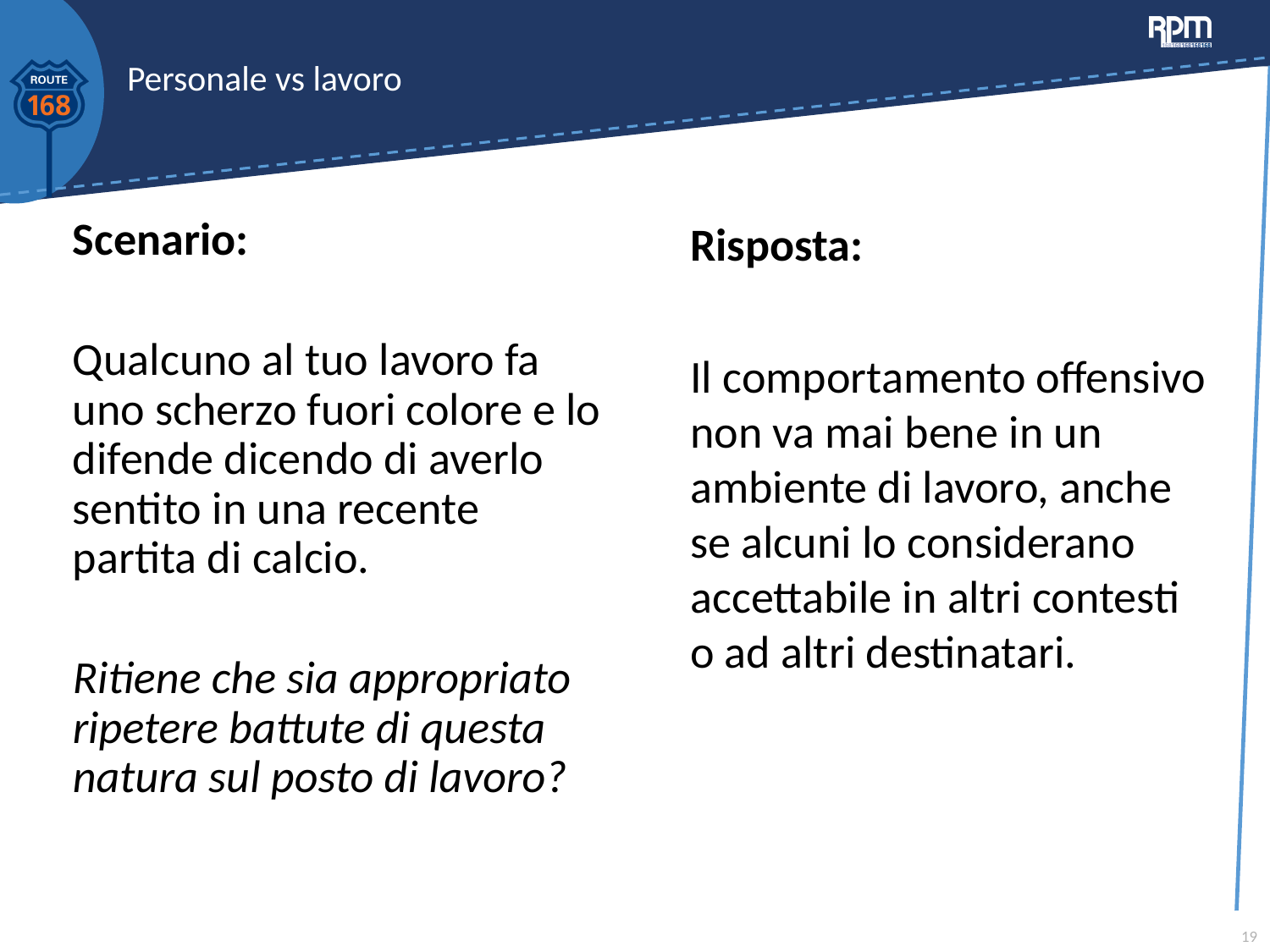

# Personale vs lavoro
Risposta:

Il comportamento offensivo non va mai bene in un ambiente di lavoro, anche se alcuni lo considerano accettabile in altri contesti o ad altri destinatari.
Scenario:

Qualcuno al tuo lavoro fa uno scherzo fuori colore e lo difende dicendo di averlo sentito in una recente partita di calcio.

Ritiene che sia appropriato ripetere battute di questa natura sul posto di lavoro?
19